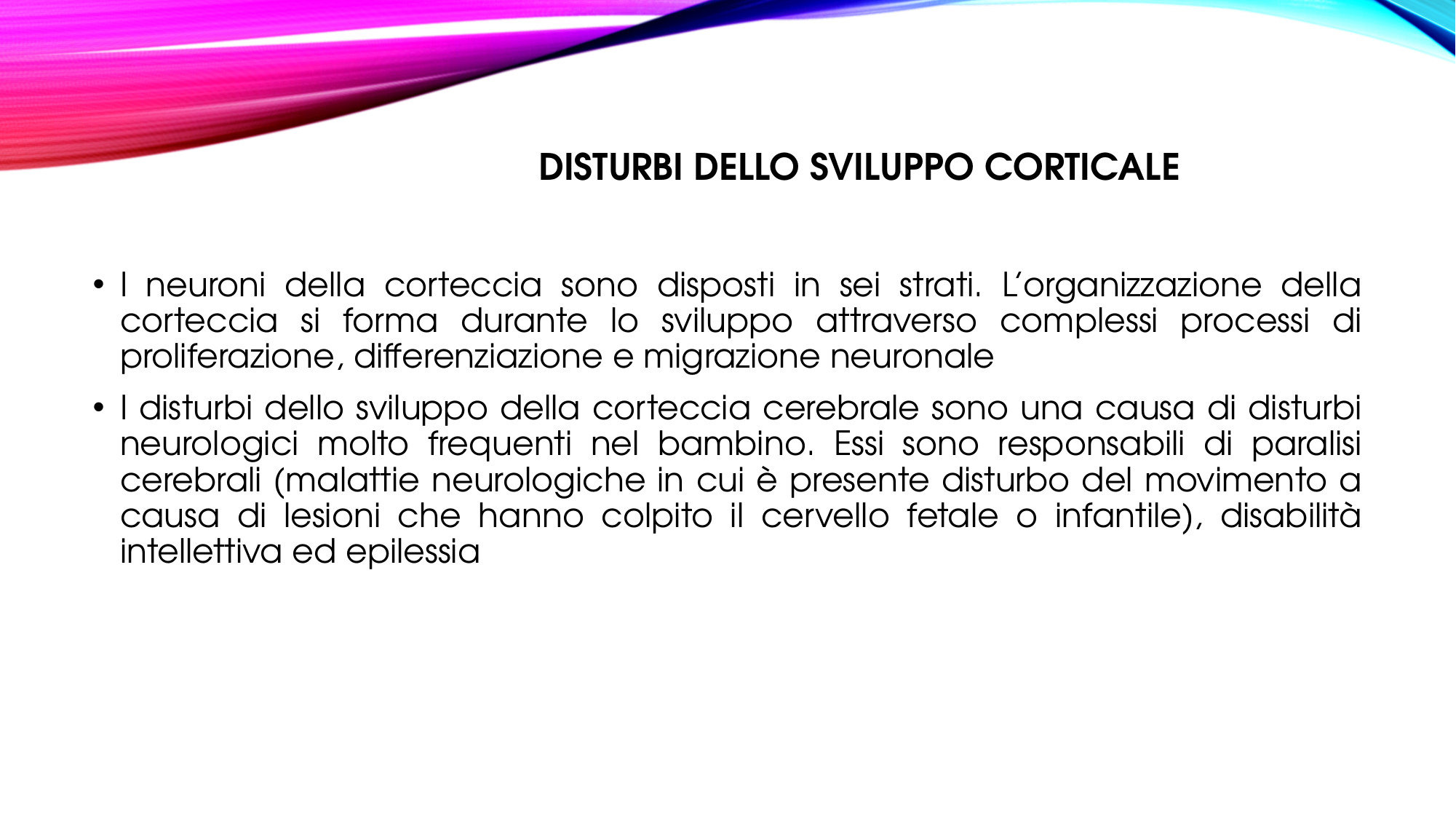

# DISTURBI DELLO SVILUPPO CORTICALE
I neuroni della corteccia sono disposti in sei strati. L’organizzazione della corteccia si forma durante lo sviluppo attraverso complessi processi di proliferazione, differenziazione e migrazione neuronale
I disturbi dello sviluppo della corteccia cerebrale sono una causa di disturbi neurologici molto frequenti nel bambino. Essi sono responsabili di paralisi cerebrali (malattie neurologiche in cui è presente disturbo del movimento a causa di lesioni che hanno colpito il cervello fetale o infantile), disabilità intellettiva ed epilessia